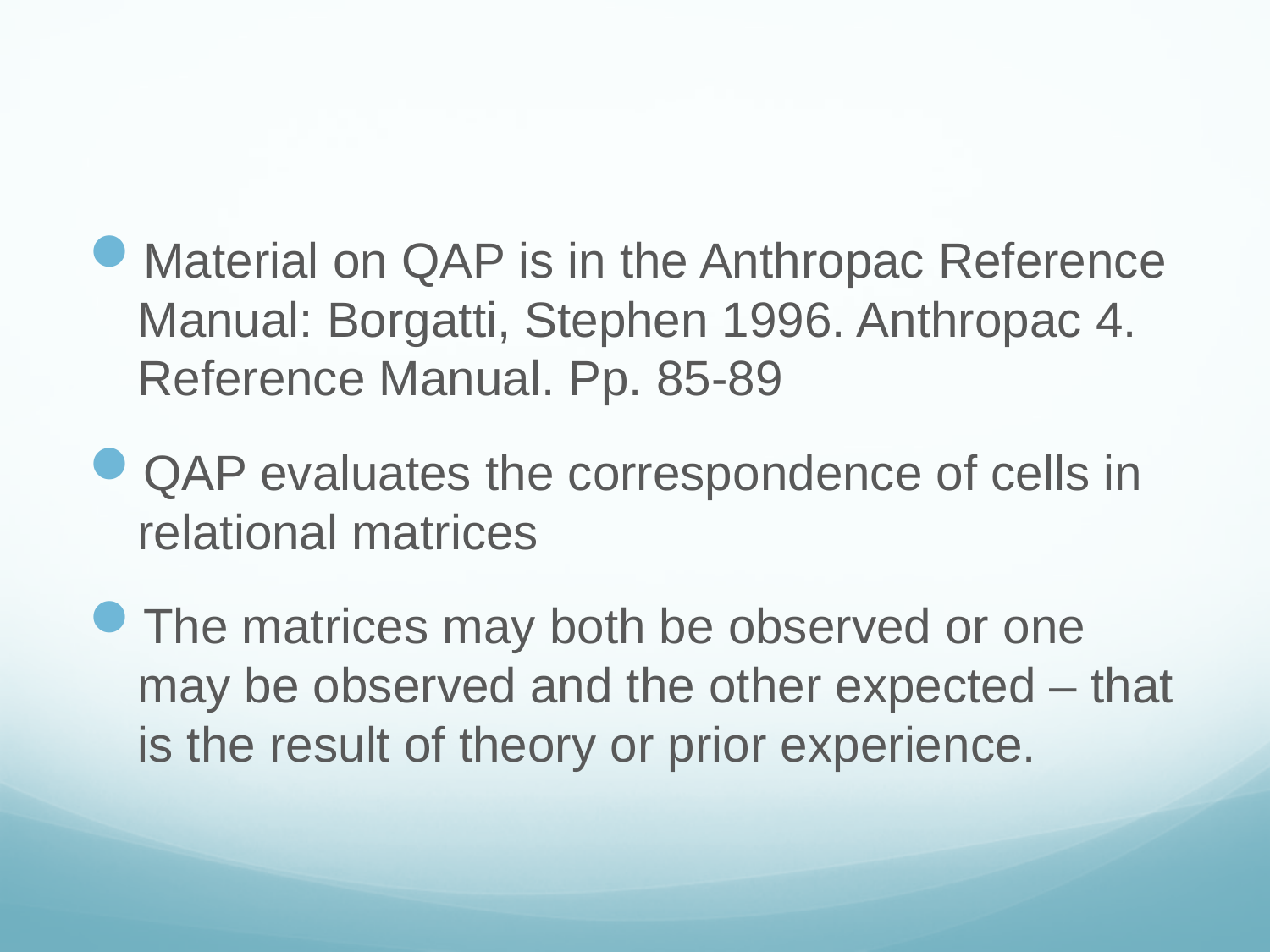

#
Material on QAP is in the Anthropac Reference Manual: Borgatti, Stephen 1996. Anthropac 4. Reference Manual. Pp. 85-89
QAP evaluates the correspondence of cells in relational matrices
The matrices may both be observed or one may be observed and the other expected – that is the result of theory or prior experience.